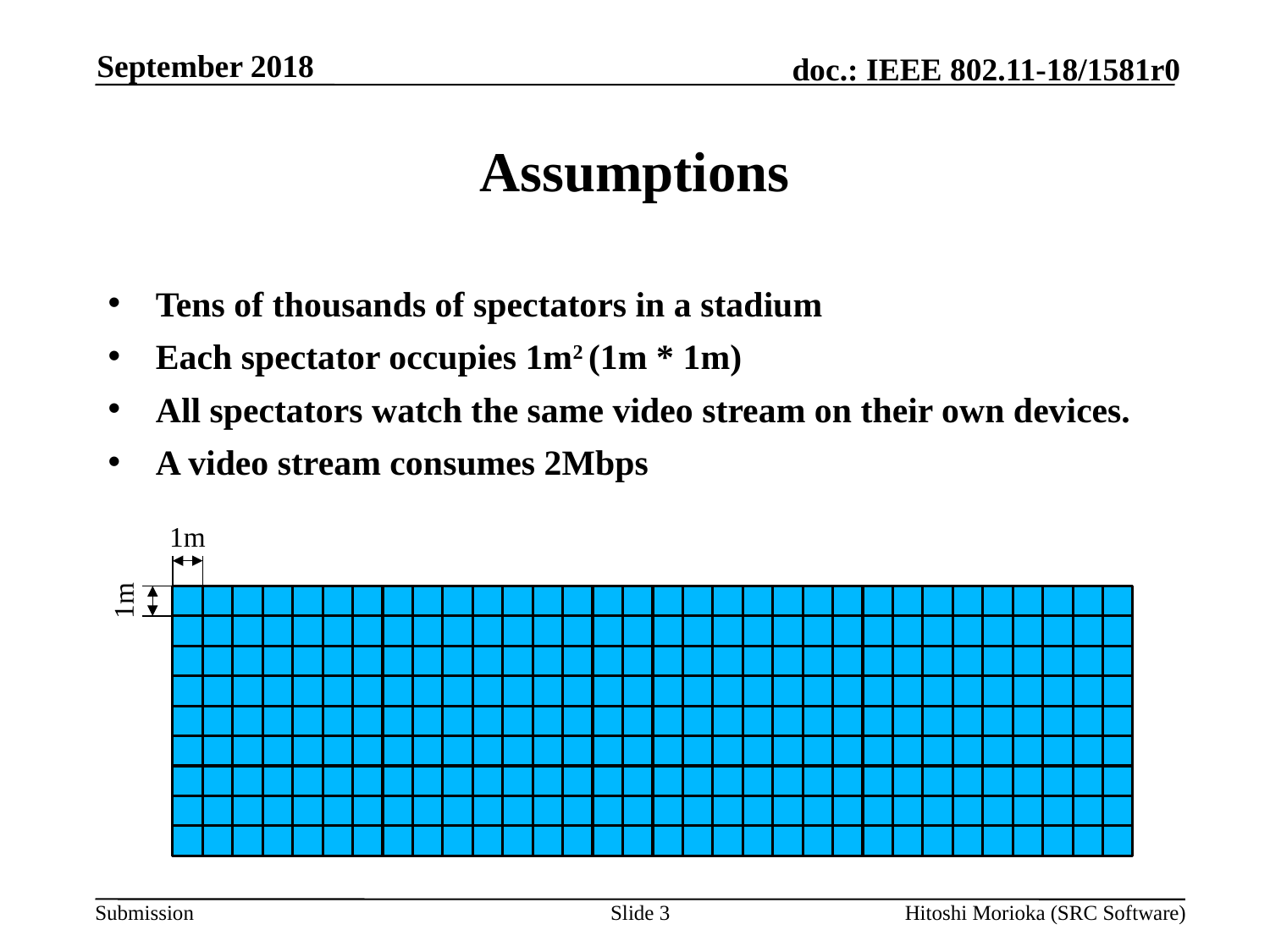

September 2018
# Assumptions
Tens of thousands of spectators in a stadium
Each spectator occupies 1m2 (1m * 1m)
All spectators watch the same video stream on their own devices.
A video stream consumes 2Mbps
1m
1m

Slide 3
Hitoshi Morioka (SRC Software)